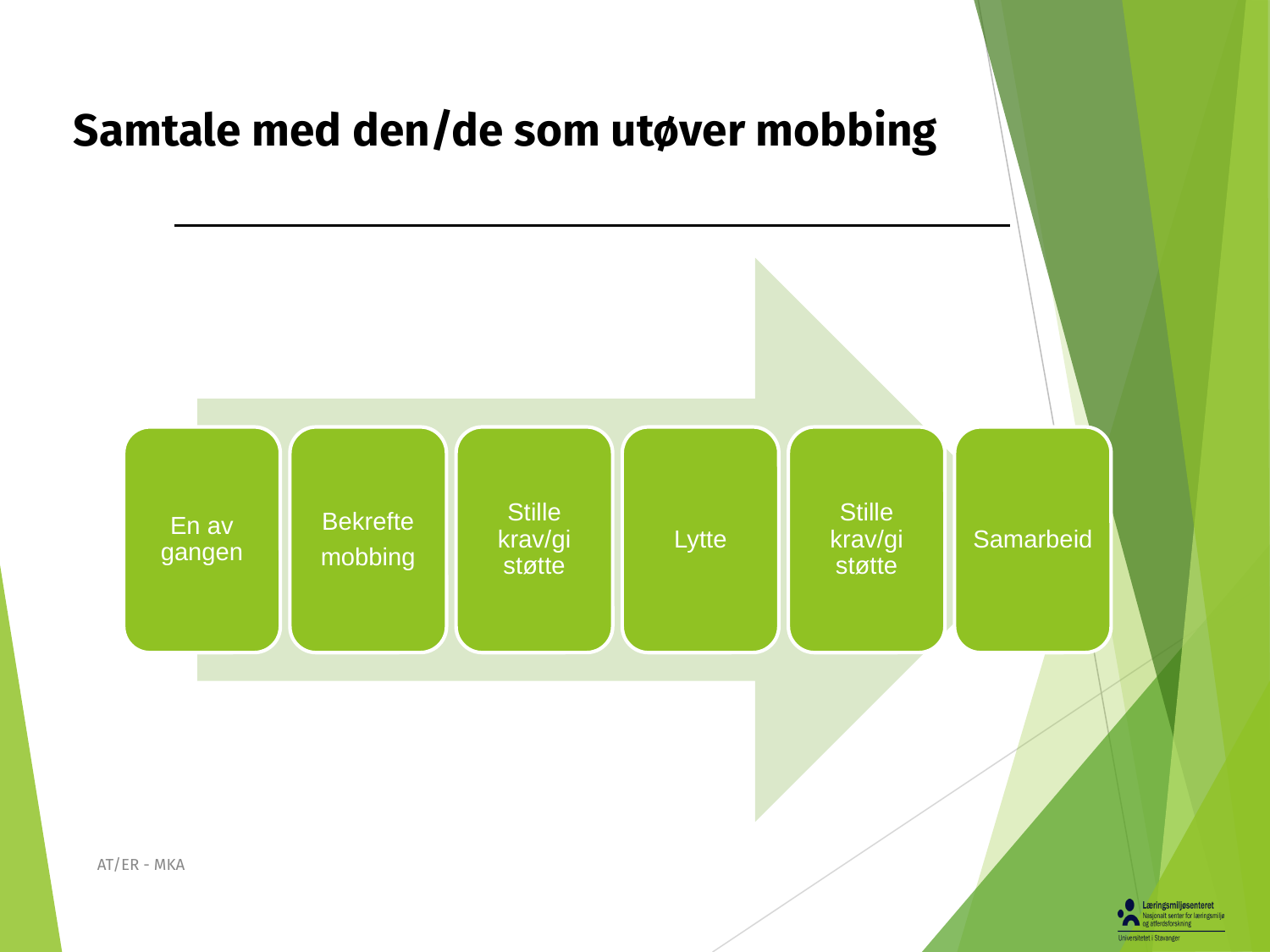

# Samtale med den/de som utøver mobbing

En av gangen
Bekrefte
mobbing
Stille krav/gi støtte
Lytte
Stille krav/gi støtte
Samarbeid
AT/ER - MKA